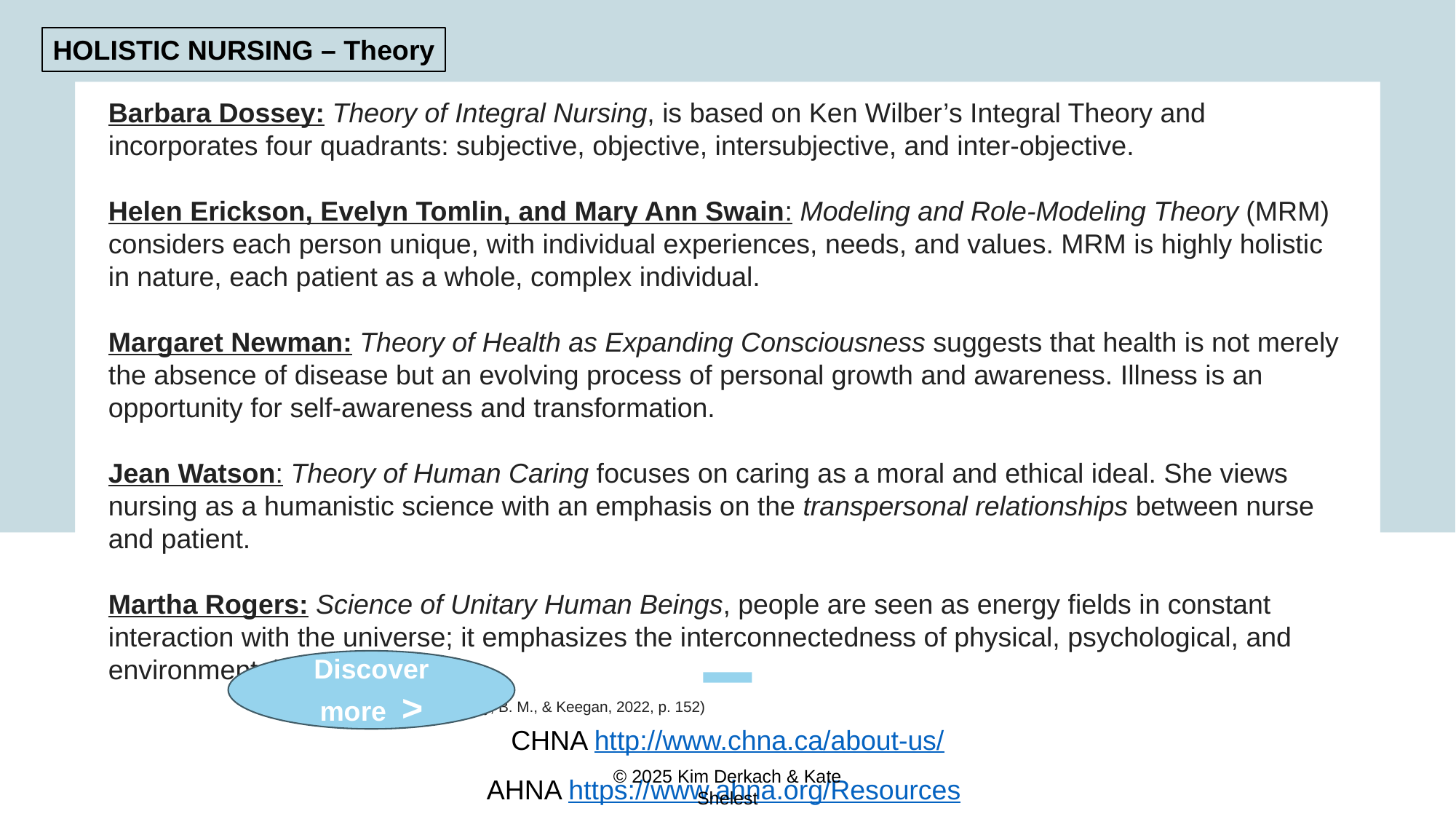

HOLISTIC NURSING – Theory
Barbara Dossey: Theory of Integral Nursing, is based on Ken Wilber’s Integral Theory and incorporates four quadrants: subjective, objective, intersubjective, and inter-objective.

Helen Erickson, Evelyn Tomlin, and Mary Ann Swain: Modeling and Role-Modeling Theory (MRM) considers each person unique, with individual experiences, needs, and values. MRM is highly holistic in nature, each patient as a whole, complex individual.

Margaret Newman: Theory of Health as Expanding Consciousness suggests that health is not merely the absence of disease but an evolving process of personal growth and awareness. Illness is an opportunity for self-awareness and transformation.

Jean Watson: Theory of Human Caring focuses on caring as a moral and ethical ideal. She views nursing as a humanistic science with an emphasis on the transpersonal relationships between nurse and patient.

Martha Rogers: Science of Unitary Human Beings, people are seen as energy fields in constant interaction with the universe; it emphasizes the interconnectedness of physical, psychological, and environmental health.                        										(Dossey, B. M., & Keegan, 2022, p. 152)
CHNA http://www.chna.ca/about-us/
AHNA https://www.ahna.org/Resources
Discover more  >
© 2025 Kim Derkach & Kate Shelest